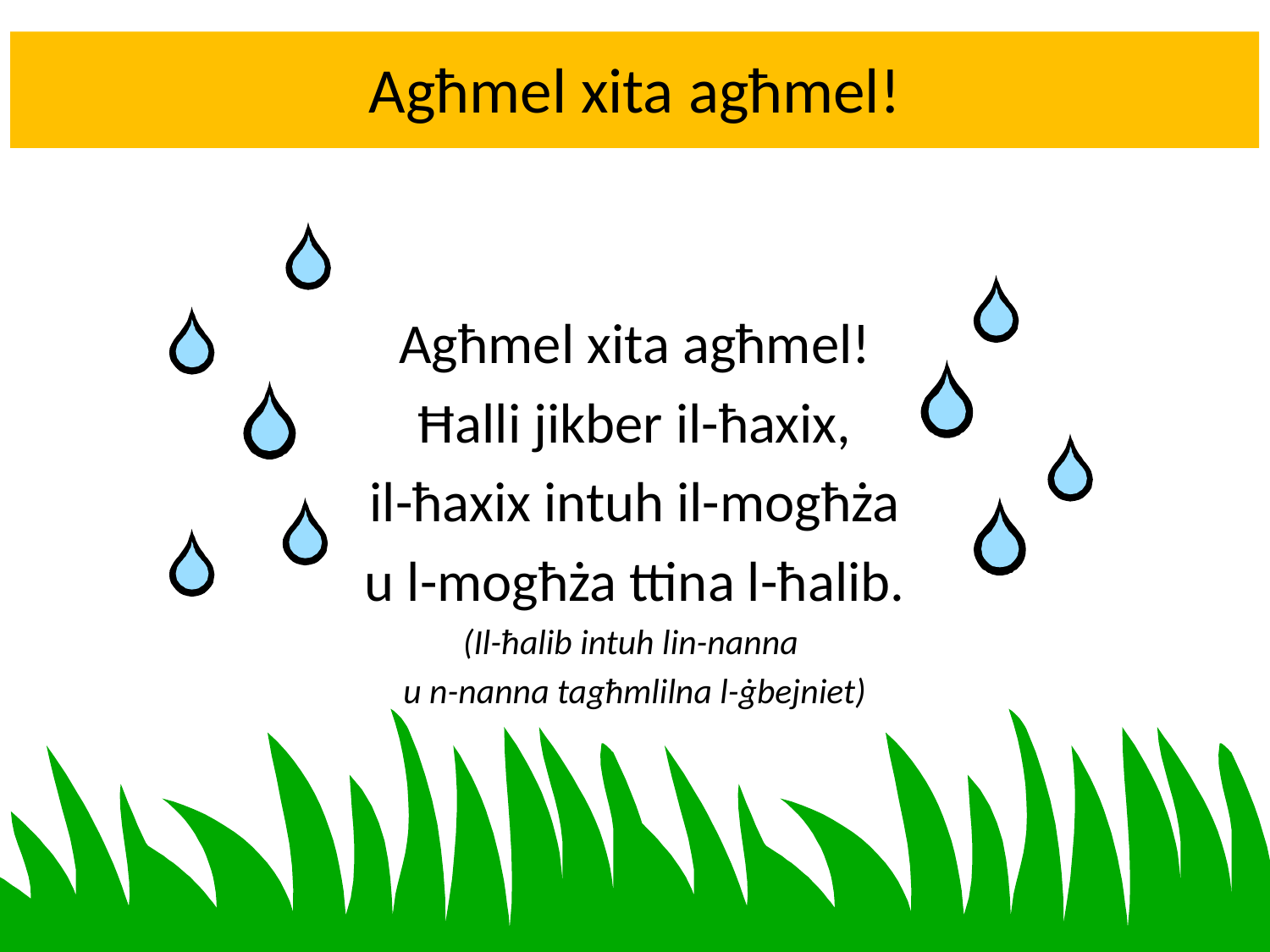

# Agħmel xita agħmel!

Agħmel xita agħmel!
Ħalli jikber il-ħaxix,
il-ħaxix intuh il-mogħża
u l-mogħża ttina l-ħalib.
(Il-ħalib intuh lin-nanna
u n-nanna tagħmlilna l-ġbejniet)